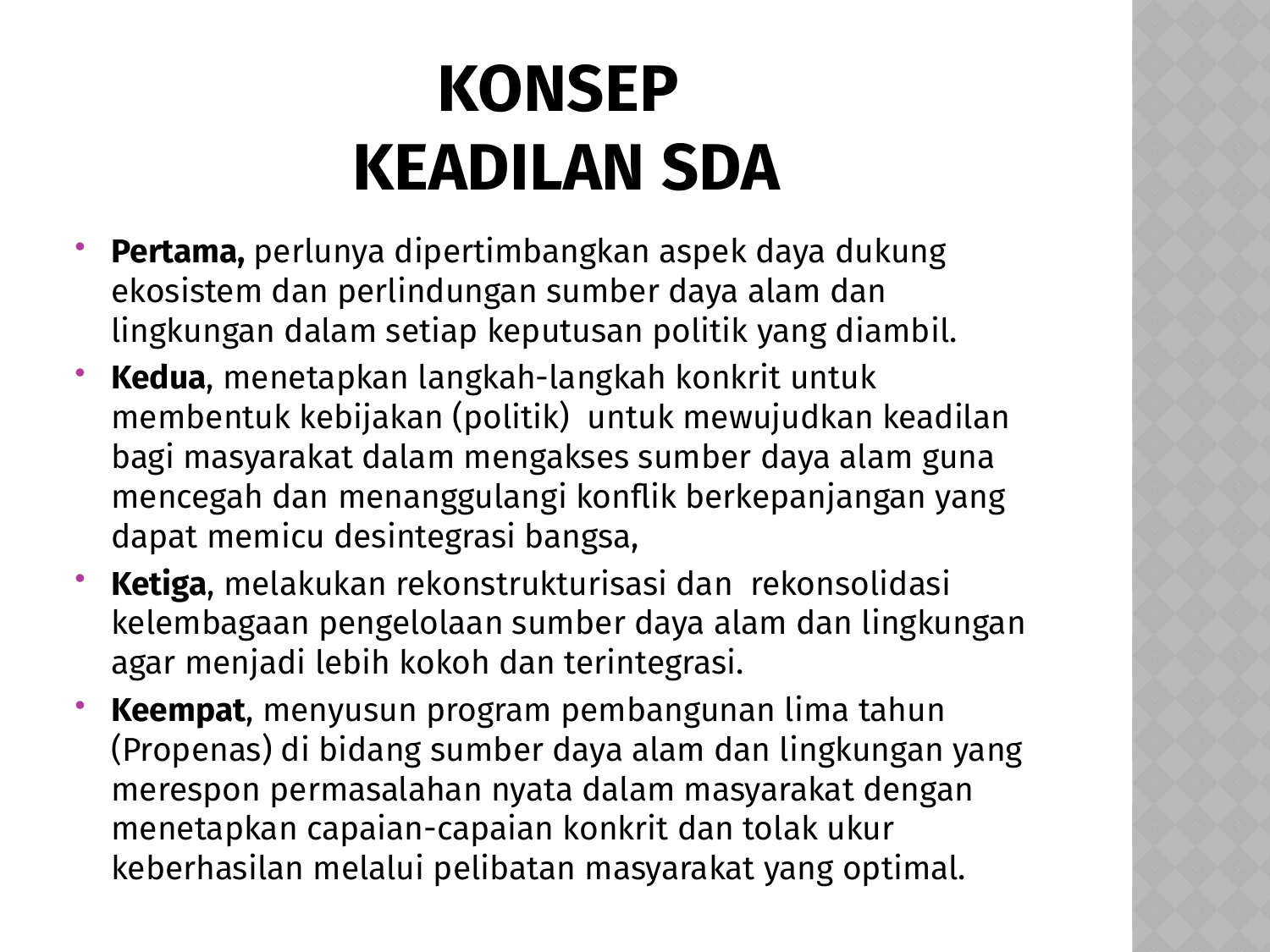

# Konsep Keadilan SDA
Pertama, perlunya dipertimbangkan aspek daya dukung ekosistem dan perlindungan sumber daya alam dan lingkungan dalam setiap keputusan politik yang diambil.
Kedua, menetapkan langkah-langkah konkrit untuk membentuk kebijakan (politik)  untuk mewujudkan keadilan bagi masyarakat dalam mengakses sumber daya alam guna mencegah dan menanggulangi konflik berkepanjangan yang dapat memicu desintegrasi bangsa,
Ketiga, melakukan rekonstrukturisasi dan  rekonsolidasi kelembagaan pengelolaan sumber daya alam dan lingkungan agar menjadi lebih kokoh dan terintegrasi.
Keempat, menyusun program pembangunan lima tahun (Propenas) di bidang sumber daya alam dan lingkungan yang merespon permasalahan nyata dalam masyarakat dengan menetapkan capaian-capaian konkrit dan tolak ukur keberhasilan melalui pelibatan masyarakat yang optimal.